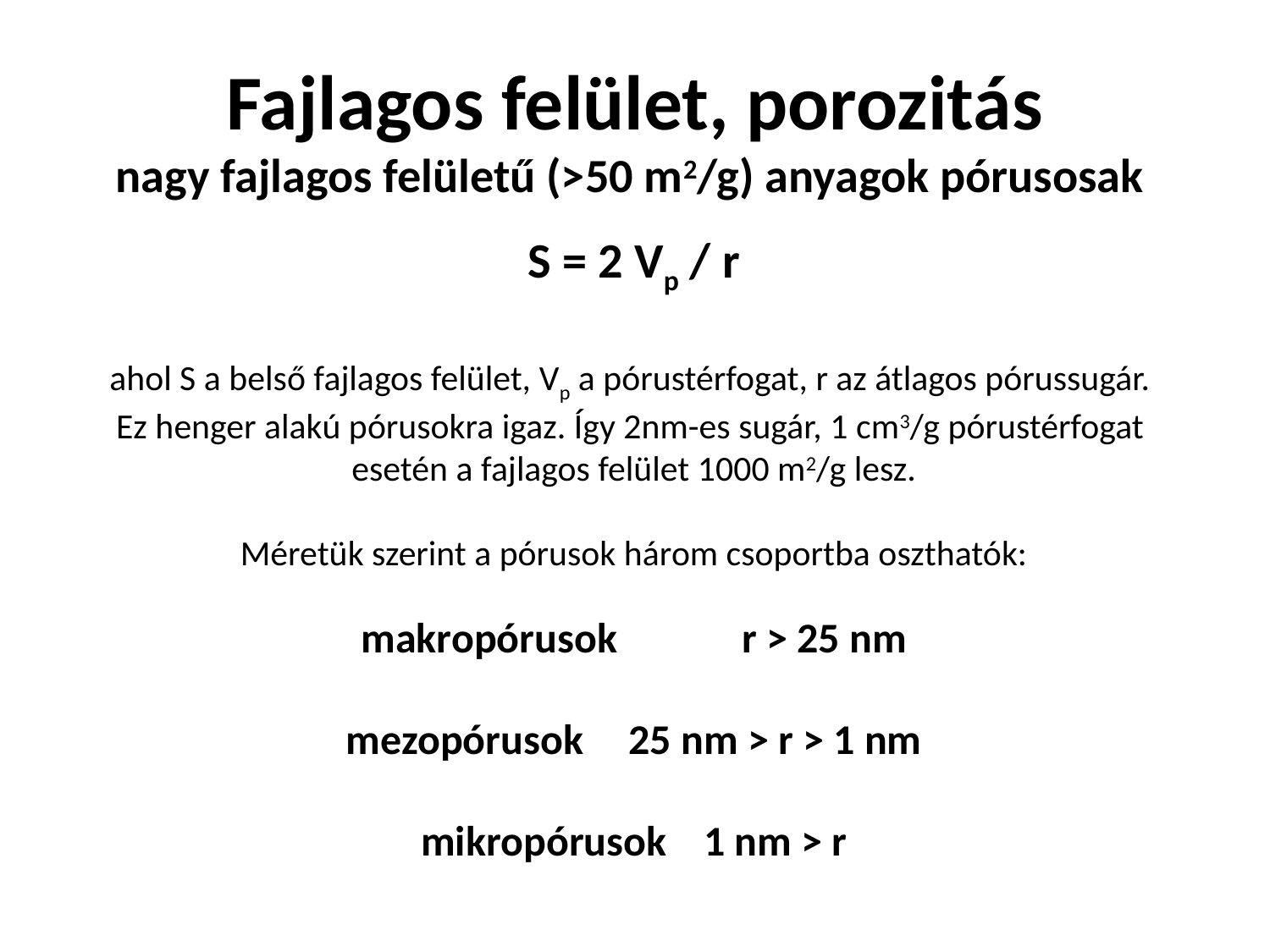

# Fajlagos felület, porozitás nagy fajlagos felületű (>50 m2/g) anyagok pórusosak
S = 2 Vp / r

ahol S a belső fajlagos felület, Vp a pórustérfogat, r az átlagos pórussugár.
Ez henger alakú pórusokra igaz. Így 2nm-es sugár, 1 cm3/g pórustérfogat
esetén a fajlagos felület 1000 m2/g lesz.

Méretük szerint a pórusok három csoportba oszthatók:

makropórusok	r > 25 nm

mezopórusok	   25 nm > r > 1 nm

mikropórusok	   1 nm > r